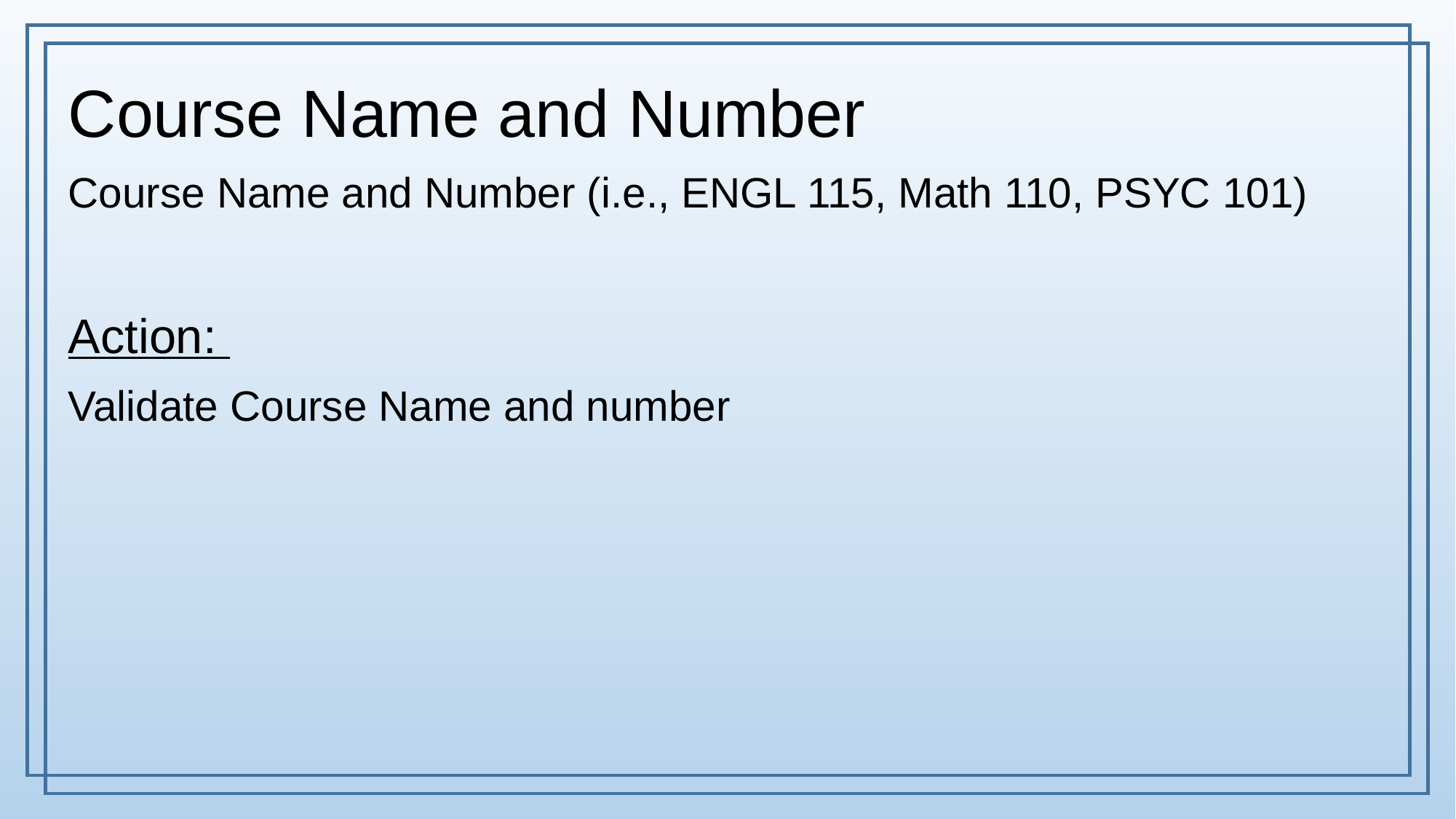

Course Name and Number
Course Name and Number (i.e., ENGL 115, Math 110, PSYC 101)

Action:
Validate Course Name and number